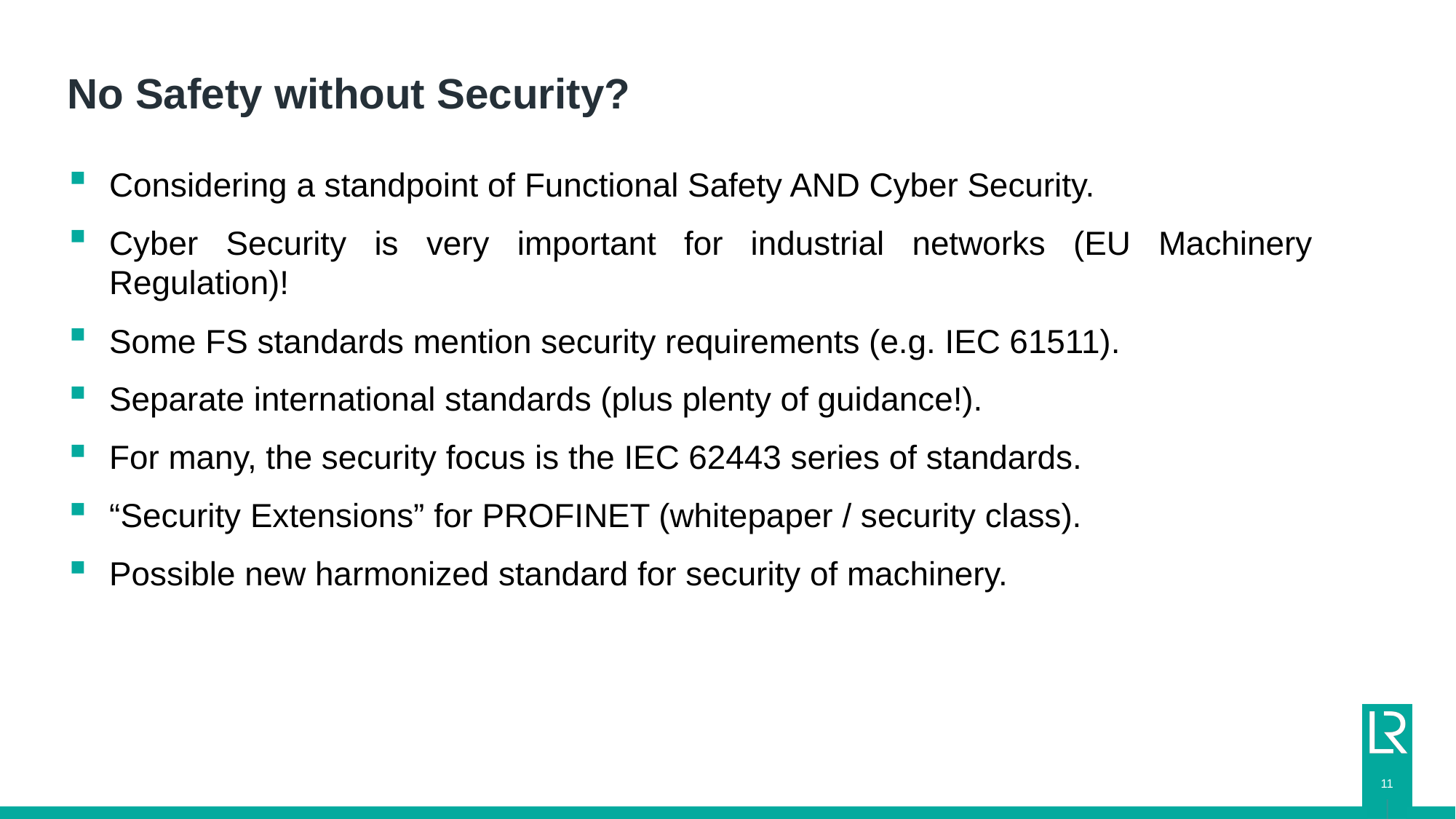

# No Safety without Security?
Considering a standpoint of Functional Safety AND Cyber Security.
Cyber Security is very important for industrial networks (EU Machinery Regulation)!
Some FS standards mention security requirements (e.g. IEC 61511).
Separate international standards (plus plenty of guidance!).
For many, the security focus is the IEC 62443 series of standards.
“Security Extensions” for PROFINET (whitepaper / security class).
Possible new harmonized standard for security of machinery.

11